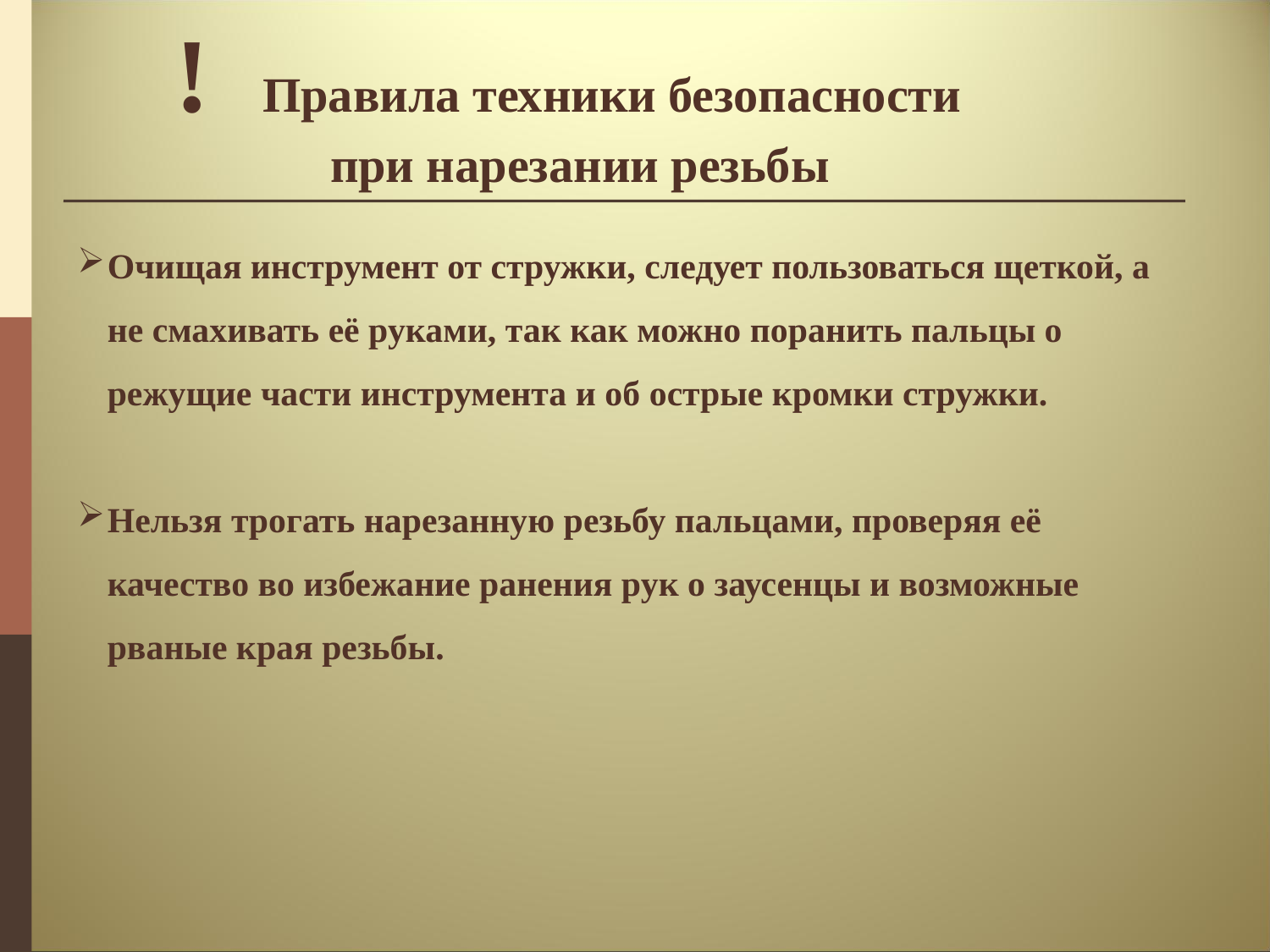

!  Правила техники безопасности
при нарезании резьбы
Очищая инструмент от стружки, следует пользоваться щеткой, а не смахивать её руками, так как можно поранить пальцы о режущие части инструмента и об острые кромки стружки.

Нельзя трогать нарезанную резьбу пальцами, проверяя её  качество во избежание ранения рук о заусенцы и возможные рваные края резьбы.